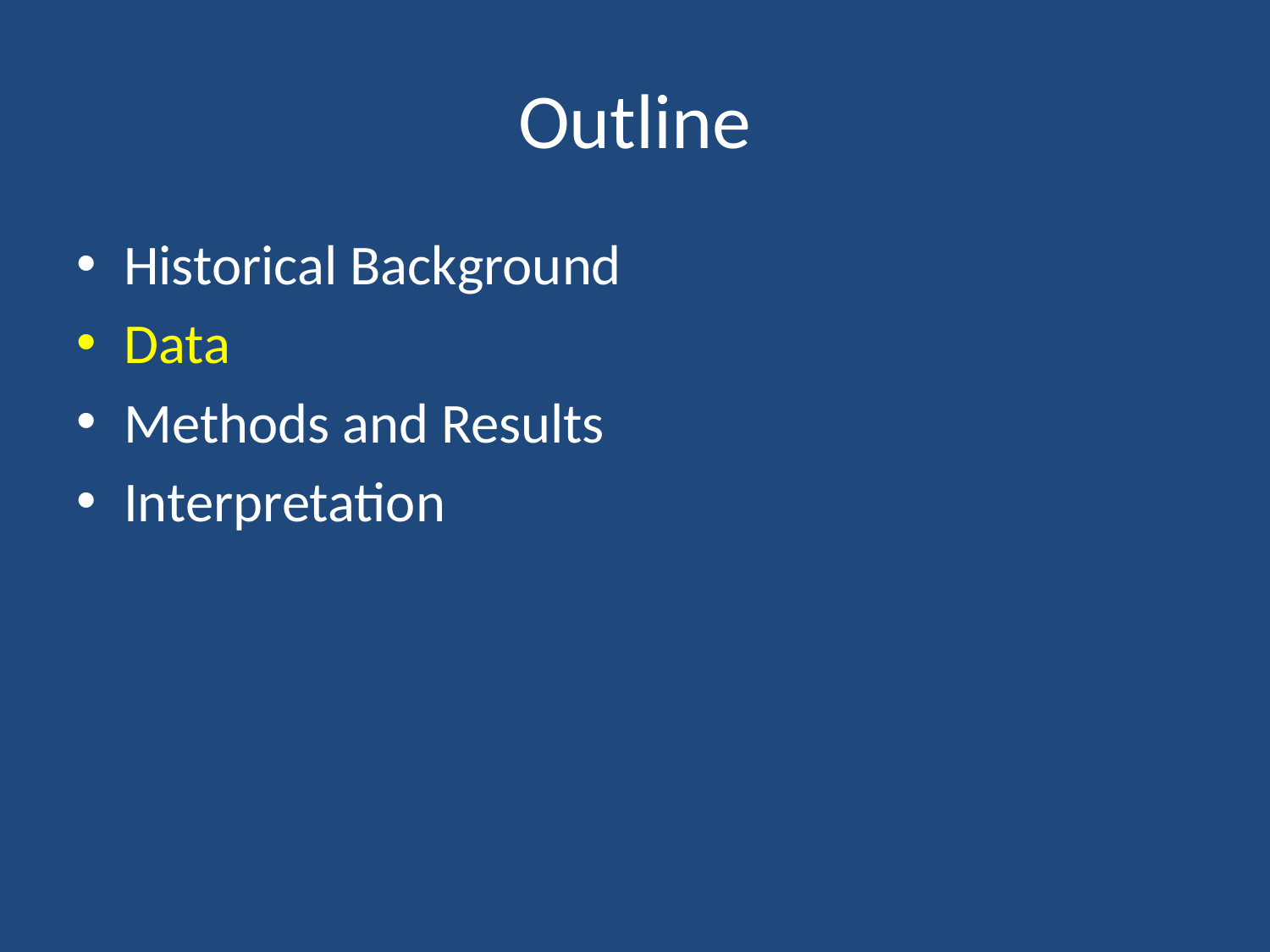

Outline
Historical Background
Data
Methods and Results
Interpretation